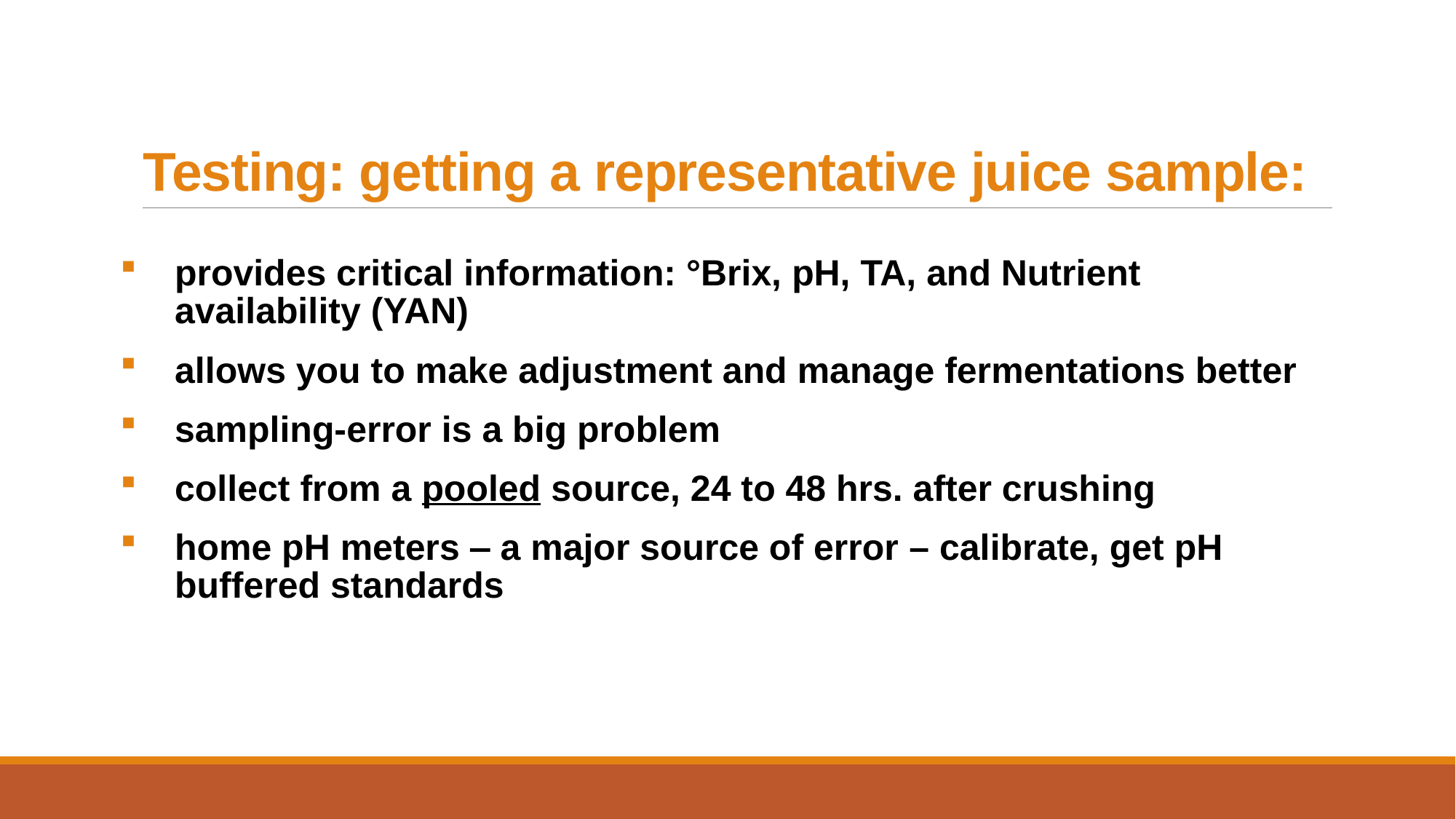

# Testing: getting a representative juice sample:
provides critical information: °Brix, pH, TA, and Nutrient availability (YAN)
allows you to make adjustment and manage fermentations better
sampling-error is a big problem
collect from a pooled source, 24 to 48 hrs. after crushing
home pH meters ‒ a major source of error – calibrate, get pH buffered standards